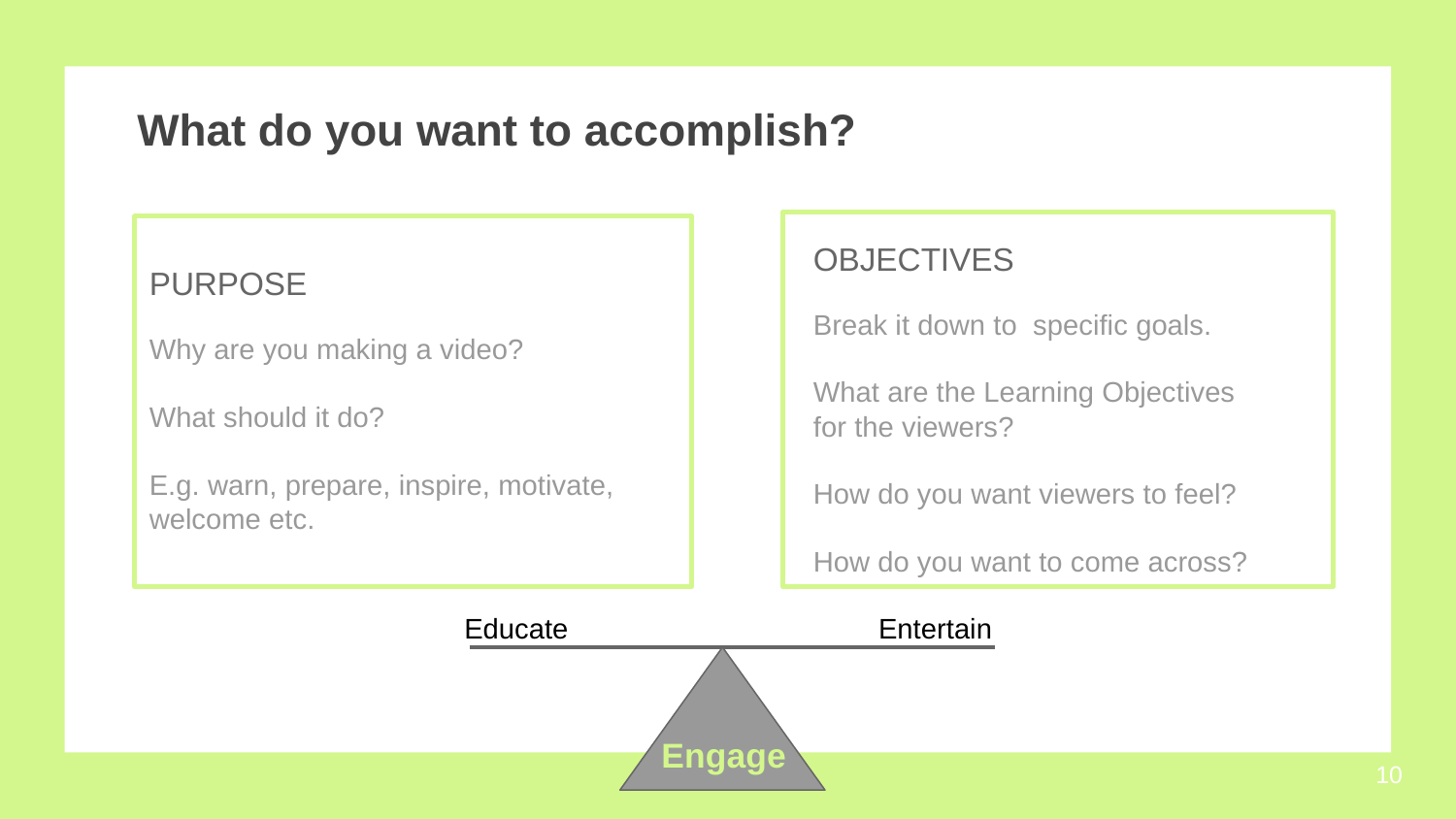

# What do you want to accomplish?

OBJECTIVES
Break it down to  specific goals.

What are the Learning Objectives for the viewers?

How do you want viewers to feel?

How do you want to come across?
PURPOSE

Why are you making a video?

What should it do?

E.g. warn, prepare, inspire, motivate, welcome etc.

Educate
Entertain

Engage
10